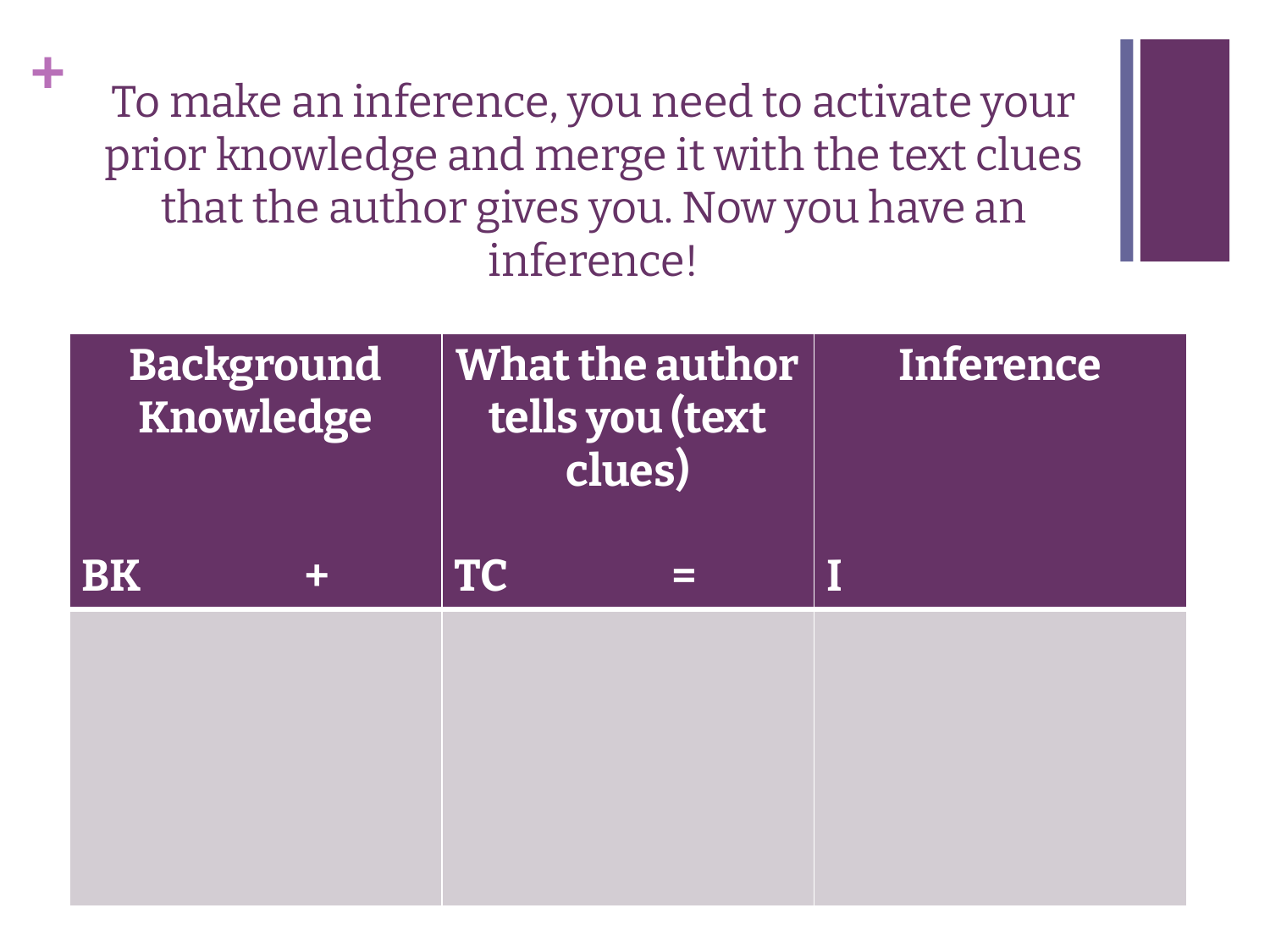

# To make an inference, you need to activate your prior knowledge and merge it with the text clues that the author gives you. Now you have an inference!
| Background Knowledge BK + | What the author tells you (text clues) TC = | Inference I |
| --- | --- | --- |
|  |  |  |